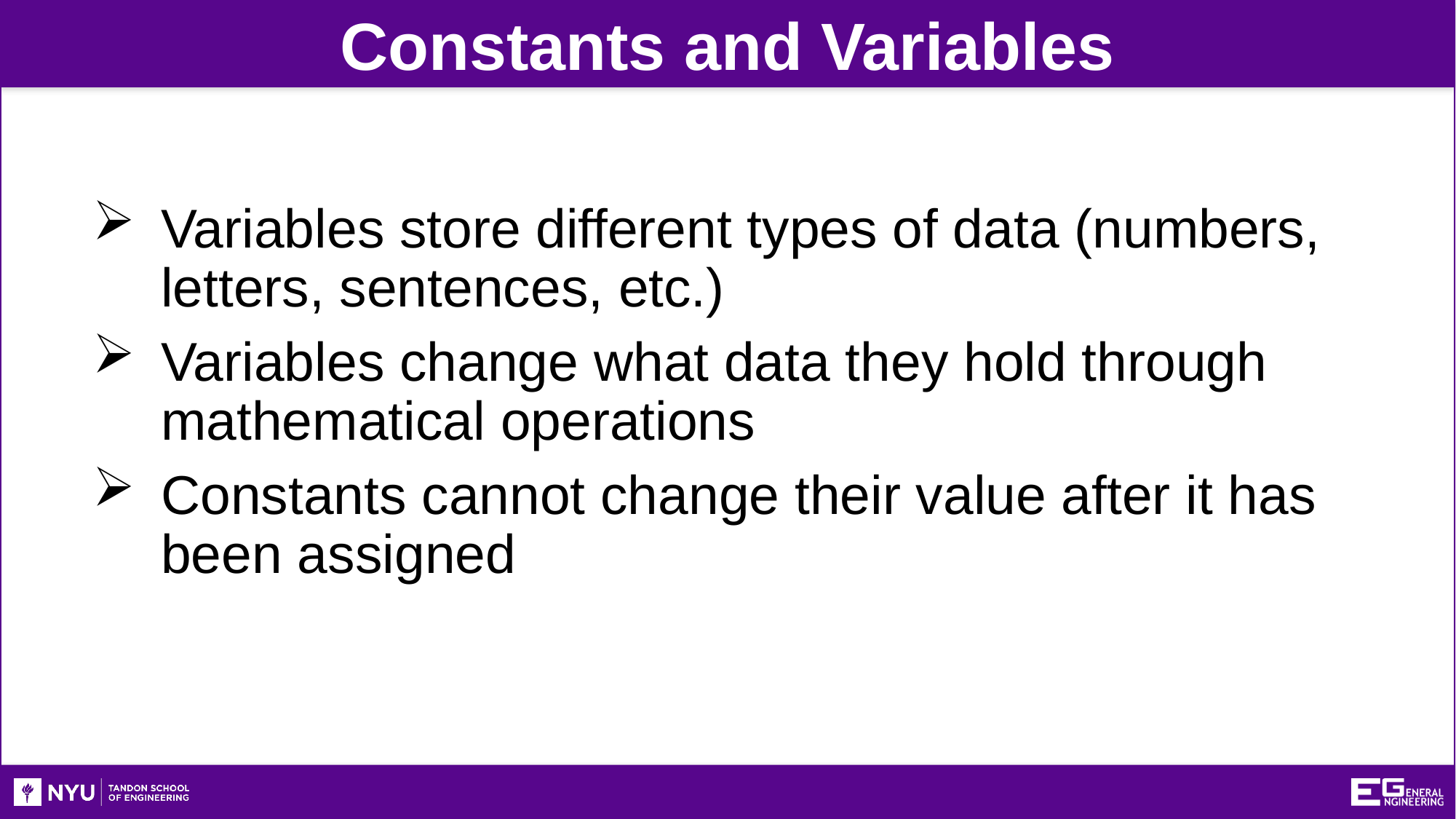

Constants and Variables

Variables store different types of data (numbers, letters, sentences, etc.)
Variables change what data they hold through mathematical operations
Constants cannot change their value after it has been assigned